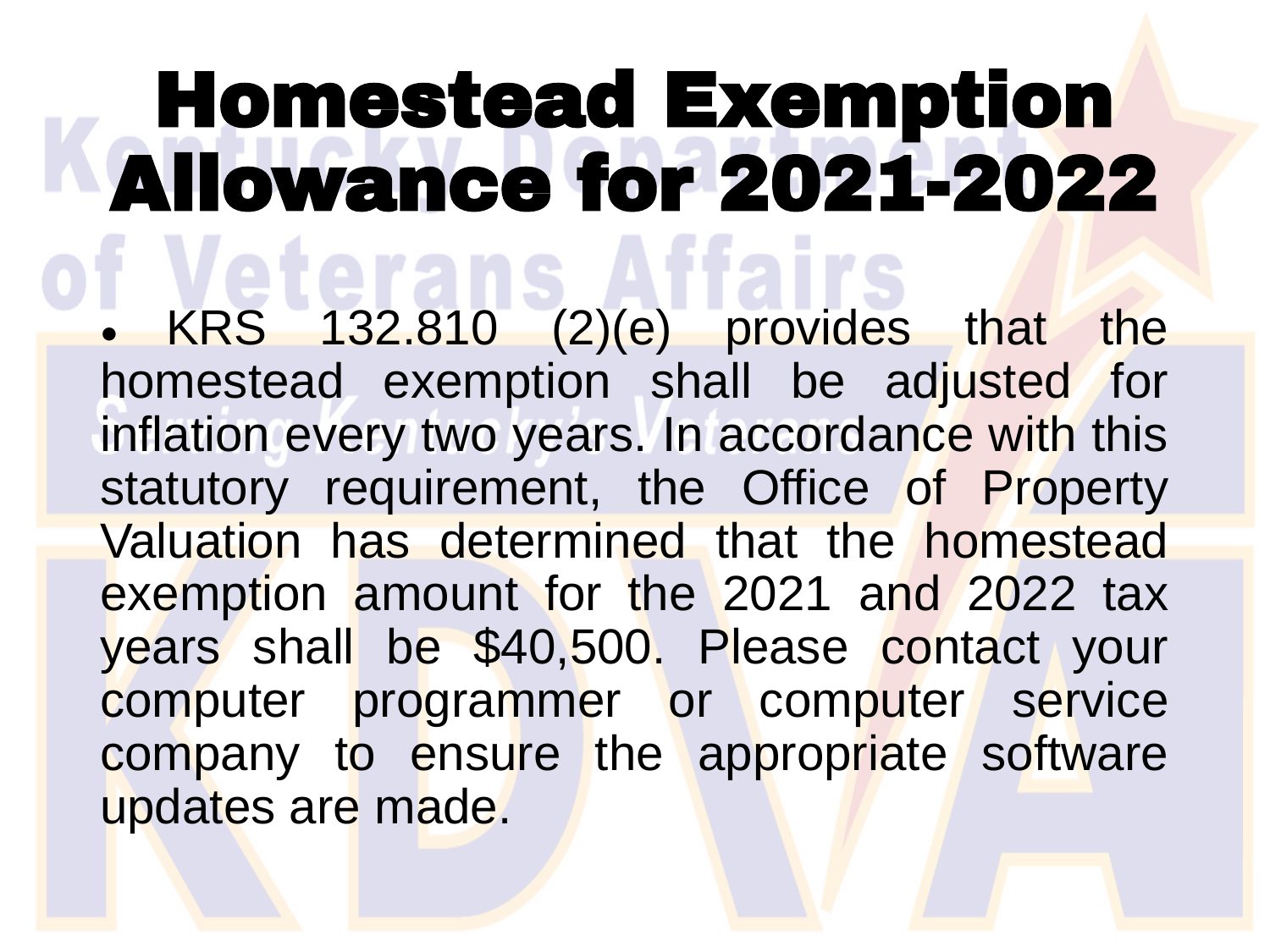

# Homestead Exemption Allowance for 2021-2022
• KRS 132.810 (2)(e) provides that the homestead exemption shall be adjusted for inflation every two years. In accordance with this statutory requirement, the Office of Property Valuation has determined that the homestead exemption amount for the 2021 and 2022 tax years shall be $40,500. Please contact your computer programmer or computer service company to ensure the appropriate software updates are made.